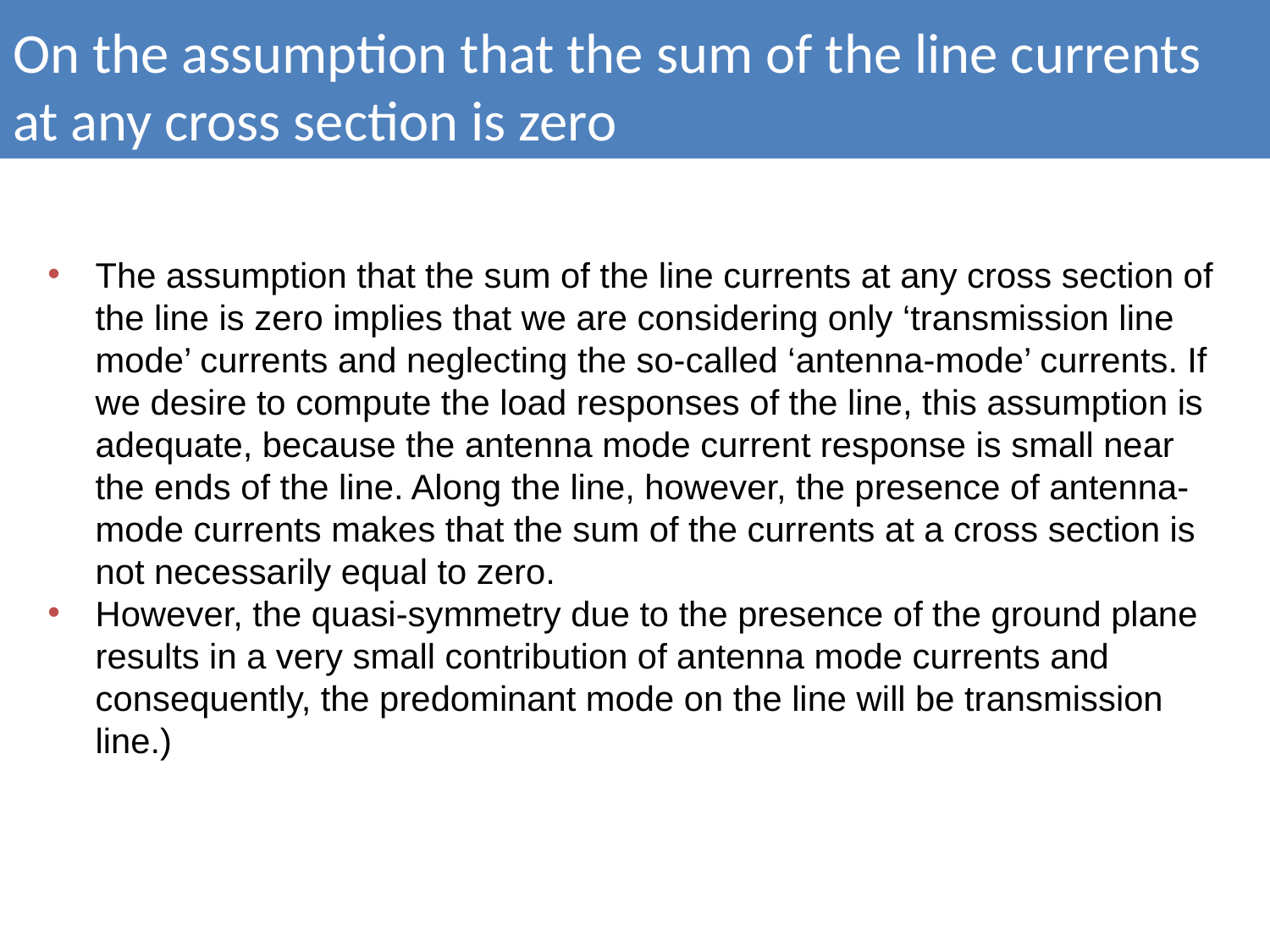

On the assumption that the sum of the line currents at any cross section is zero

The assumption that the sum of the line currents at any cross section of the line is zero implies that we are considering only ‘transmission line mode’ currents and neglecting the so-called ‘antenna-mode’ currents. If we desire to compute the load responses of the line, this assumption is adequate, because the antenna mode current response is small near the ends of the line. Along the line, however, the presence of antenna-mode currents makes that the sum of the currents at a cross section is not necessarily equal to zero.
However, the quasi-symmetry due to the presence of the ground plane results in a very small contribution of antenna mode currents and consequently, the predominant mode on the line will be transmission line.)